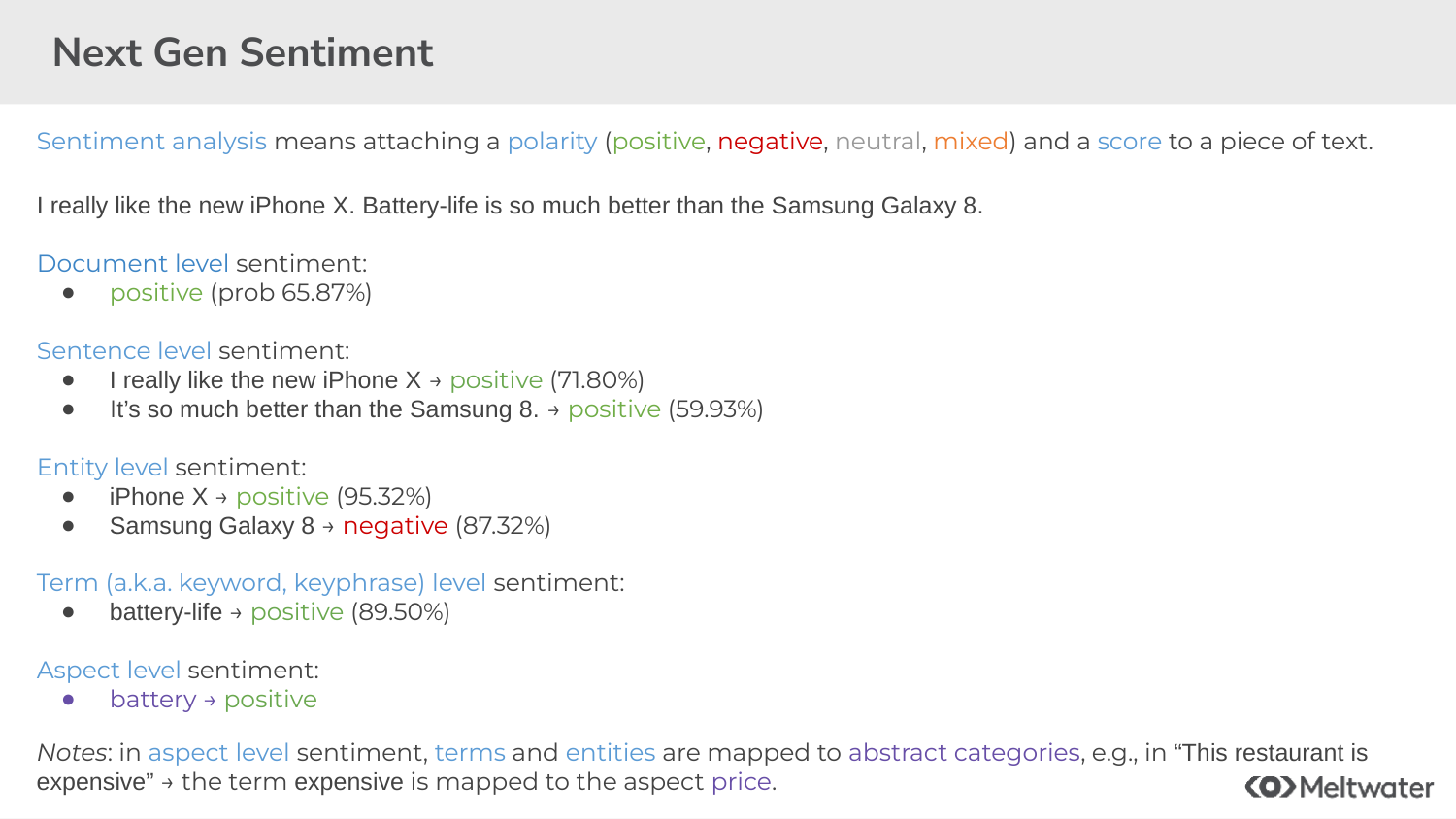

# Next Gen Sentiment
Sentiment analysis means attaching a polarity (positive, negative, neutral, mixed) and a score to a piece of text.
I really like the new iPhone X. Battery-life is so much better than the Samsung Galaxy 8.

Document level sentiment:
positive (prob 65.87%)

Sentence level sentiment:
I really like the new iPhone X → positive (71.80%)
It’s so much better than the Samsung 8. → positive (59.93%)

Entity level sentiment:
iPhone X → positive (95.32%)
Samsung Galaxy 8 → negative (87.32%)

Term (a.k.a. keyword, keyphrase) level sentiment:
battery-life → positive (89.50%)

Aspect level sentiment:
battery → positive
Notes: in aspect level sentiment, terms and entities are mapped to abstract categories, e.g., in “This restaurant is expensive” → the term expensive is mapped to the aspect price.